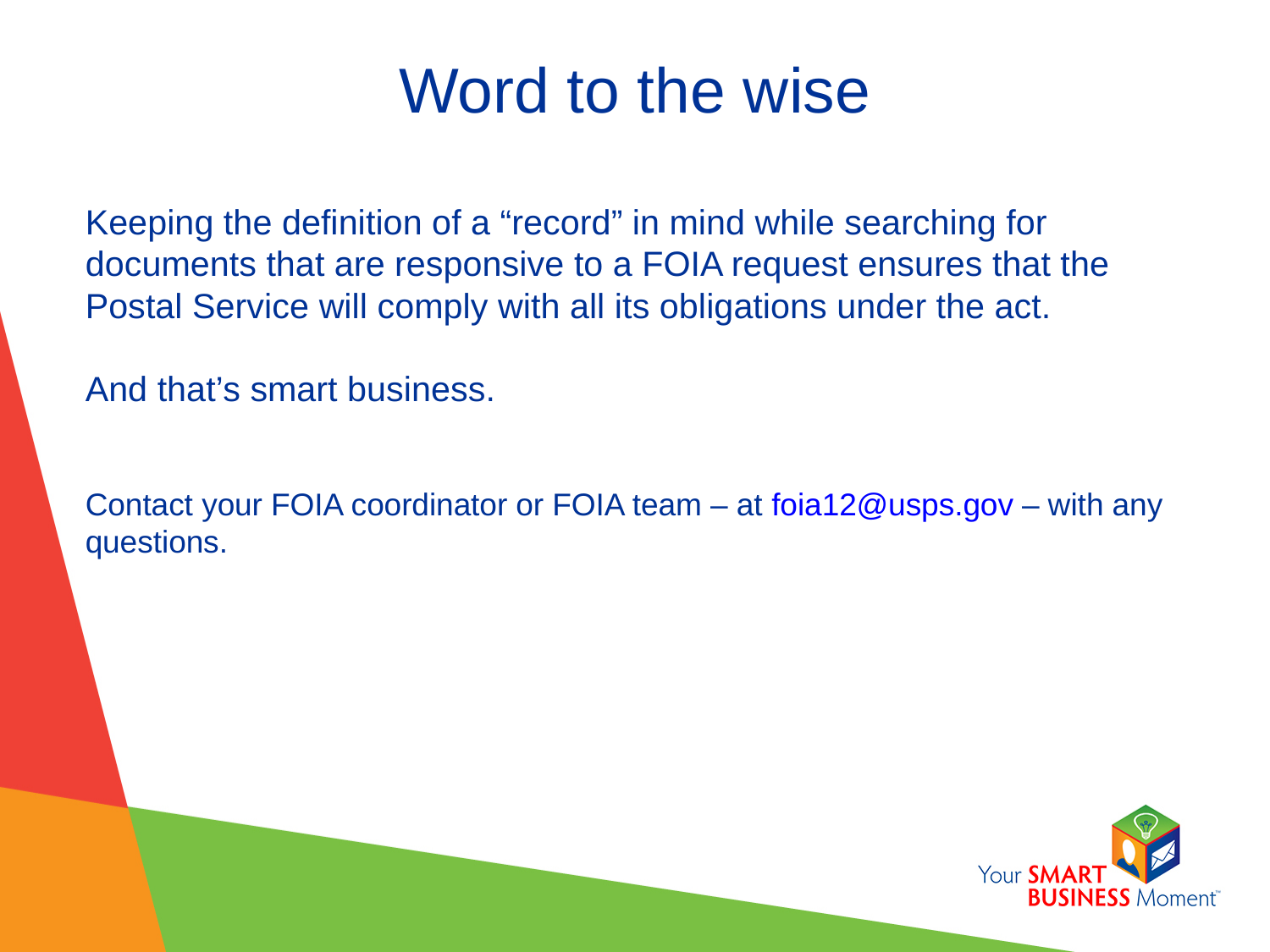

Word to the wise

Keeping the definition of a “record” in mind while searching for documents that are responsive to a FOIA request ensures that the Postal Service will comply with all its obligations under the act.

And that’s smart business.

Contact your FOIA coordinator or FOIA team – at foia12@usps.gov – with any questions.